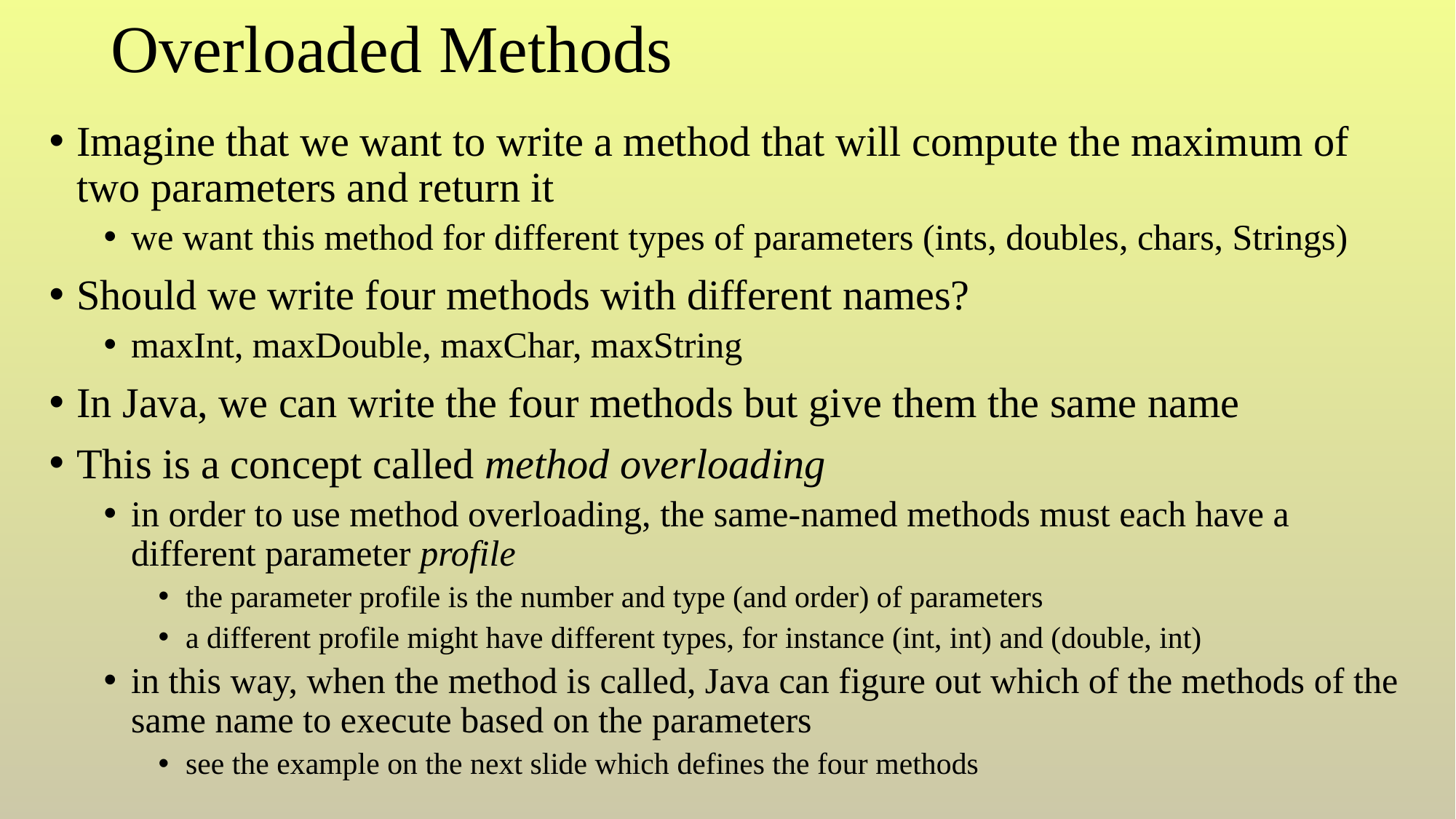

# Overloaded Methods
Imagine that we want to write a method that will compute the maximum of two parameters and return it
we want this method for different types of parameters (ints, doubles, chars, Strings)
Should we write four methods with different names?
maxInt, maxDouble, maxChar, maxString
In Java, we can write the four methods but give them the same name
This is a concept called method overloading
in order to use method overloading, the same-named methods must each have a different parameter profile
the parameter profile is the number and type (and order) of parameters
a different profile might have different types, for instance (int, int) and (double, int)
in this way, when the method is called, Java can figure out which of the methods of the same name to execute based on the parameters
see the example on the next slide which defines the four methods